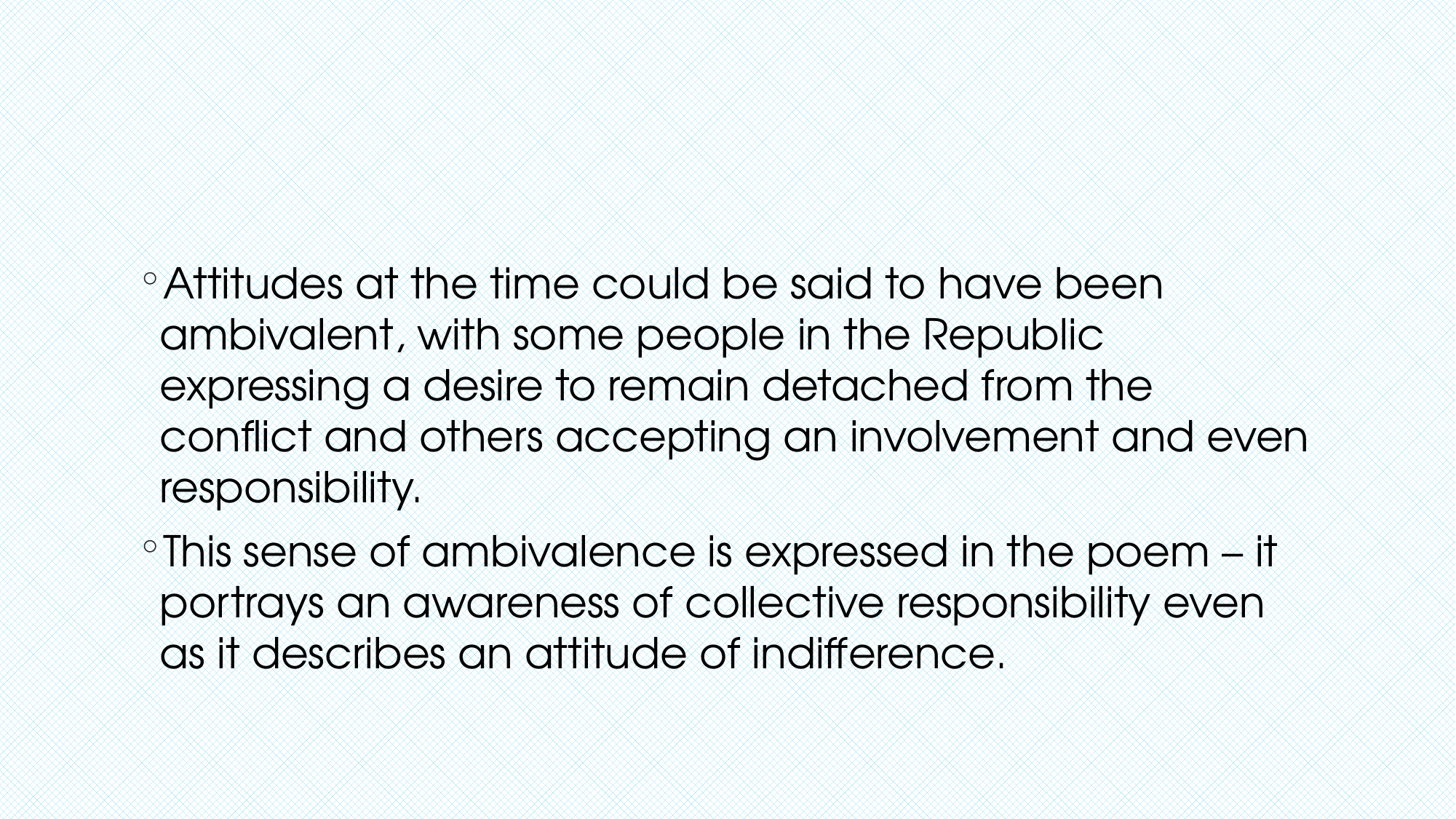

#
Attitudes at the time could be said to have been ambivalent, with some people in the Republic expressing a desire to remain detached from the conflict and others accepting an involvement and even responsibility.
This sense of ambivalence is expressed in the poem – it portrays an awareness of collective responsibility even as it describes an attitude of indifference.